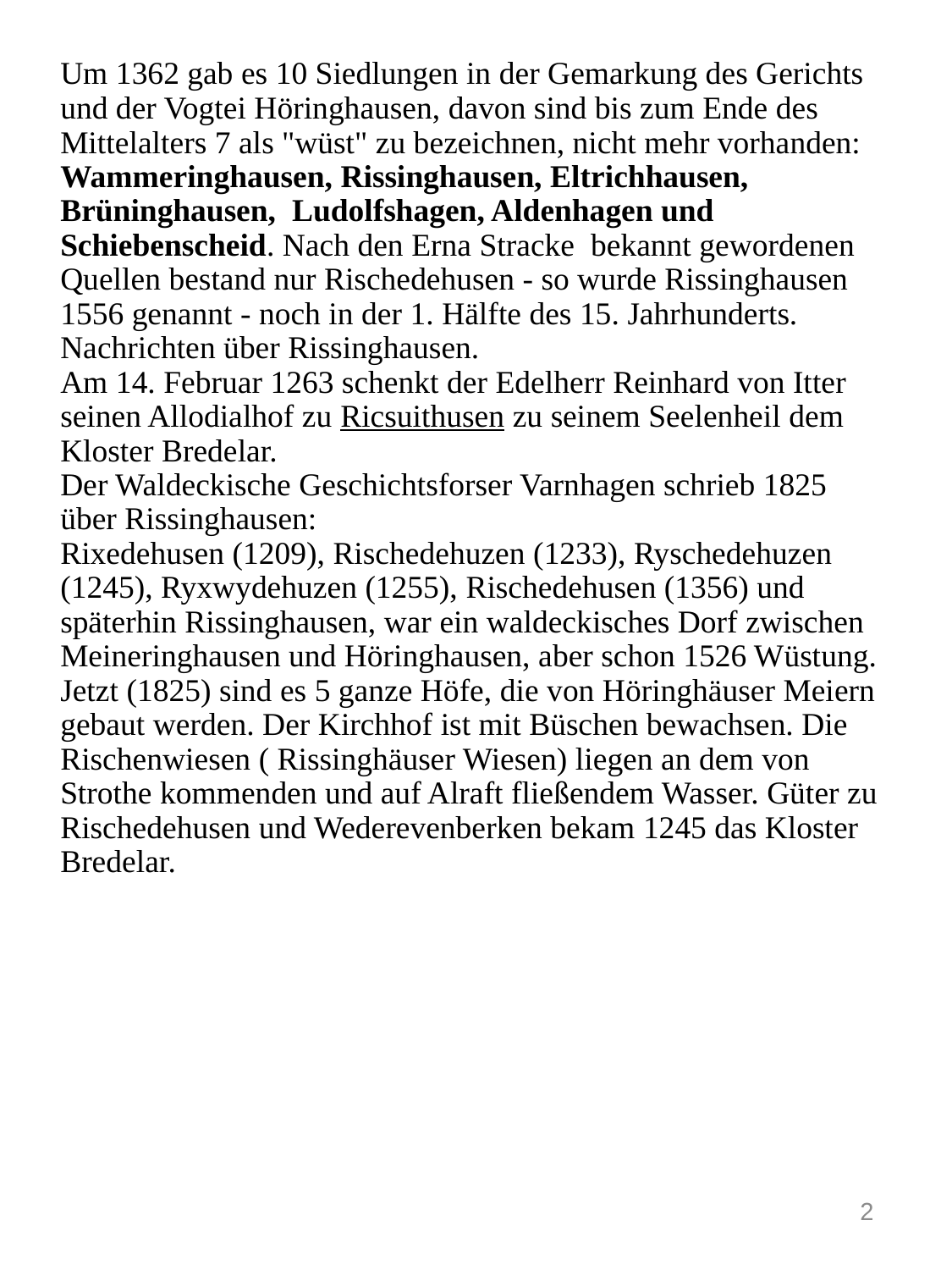

# Um 1362 gab es 10 Siedlungen in der Gemarkung des Gerichts und der Vogtei Höringhausen, davon sind bis zum Ende des Mittelalters 7 als "wüst" zu bezeichnen, nicht mehr vorhanden: Wammeringhausen, Rissinghausen, Eltrichhausen, Brüninghausen,  Ludolfshagen, Aldenhagen und Schiebenscheid. Nach den Erna Stracke  bekannt gewordenen Quellen bestand nur Rischedehusen - so wurde Rissinghausen 1556 genannt - noch in der 1. Hälfte des 15. Jahrhunderts. Nachrichten über Rissinghausen. Am 14. Februar 1263 schenkt der Edelherr Reinhard von Itter seinen Allodialhof zu Ricsuithusen zu seinem Seelenheil dem Kloster Bredelar. Der Waldeckische Geschichtsforser Varnhagen schrieb 1825 über Rissinghausen: Rixedehusen (1209), Rischedehuzen (1233), Ryschedehuzen (1245), Ryxwydehuzen (1255), Rischedehusen (1356) und späterhin Rissinghausen, war ein waldeckisches Dorf zwischen Meineringhausen und Höringhausen, aber schon 1526 Wüstung. Jetzt (1825) sind es 5 ganze Höfe, die von Höringhäuser Meiern gebaut werden. Der Kirchhof ist mit Büschen bewachsen. Die Rischenwiesen ( Rissinghäuser Wiesen) liegen an dem von Strothe kommenden und auf Alraft fließendem Wasser. Güter zu Rischedehusen und Wederevenberken bekam 1245 das Kloster Bredelar.
2